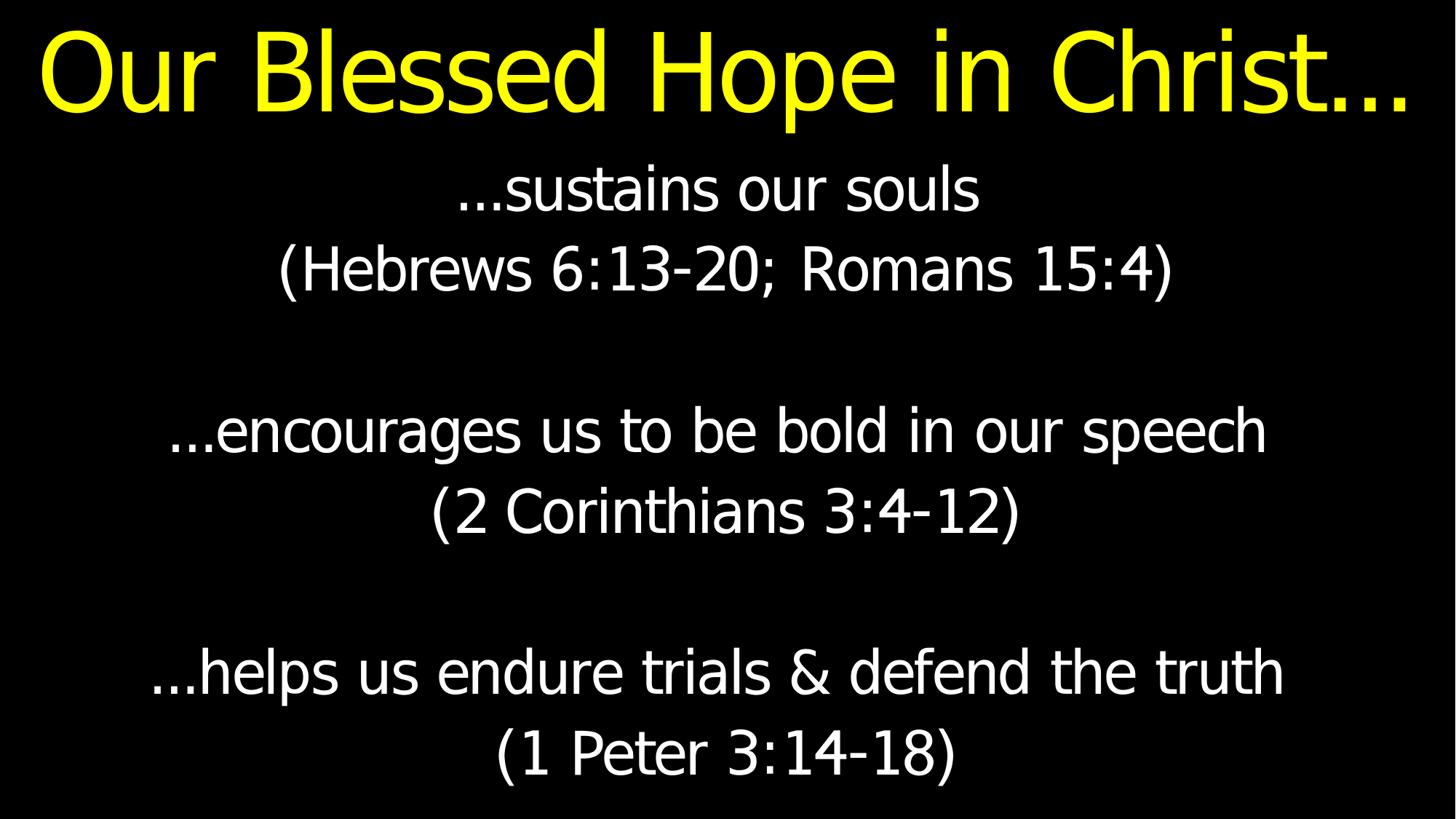

# Our Blessed Hope in Christ…
…sustains our souls
(Hebrews 6:13-20; Romans 15:4)

…encourages us to be bold in our speech
(2 Corinthians 3:4-12)

…helps us endure trials & defend the truth
(1 Peter 3:14-18)